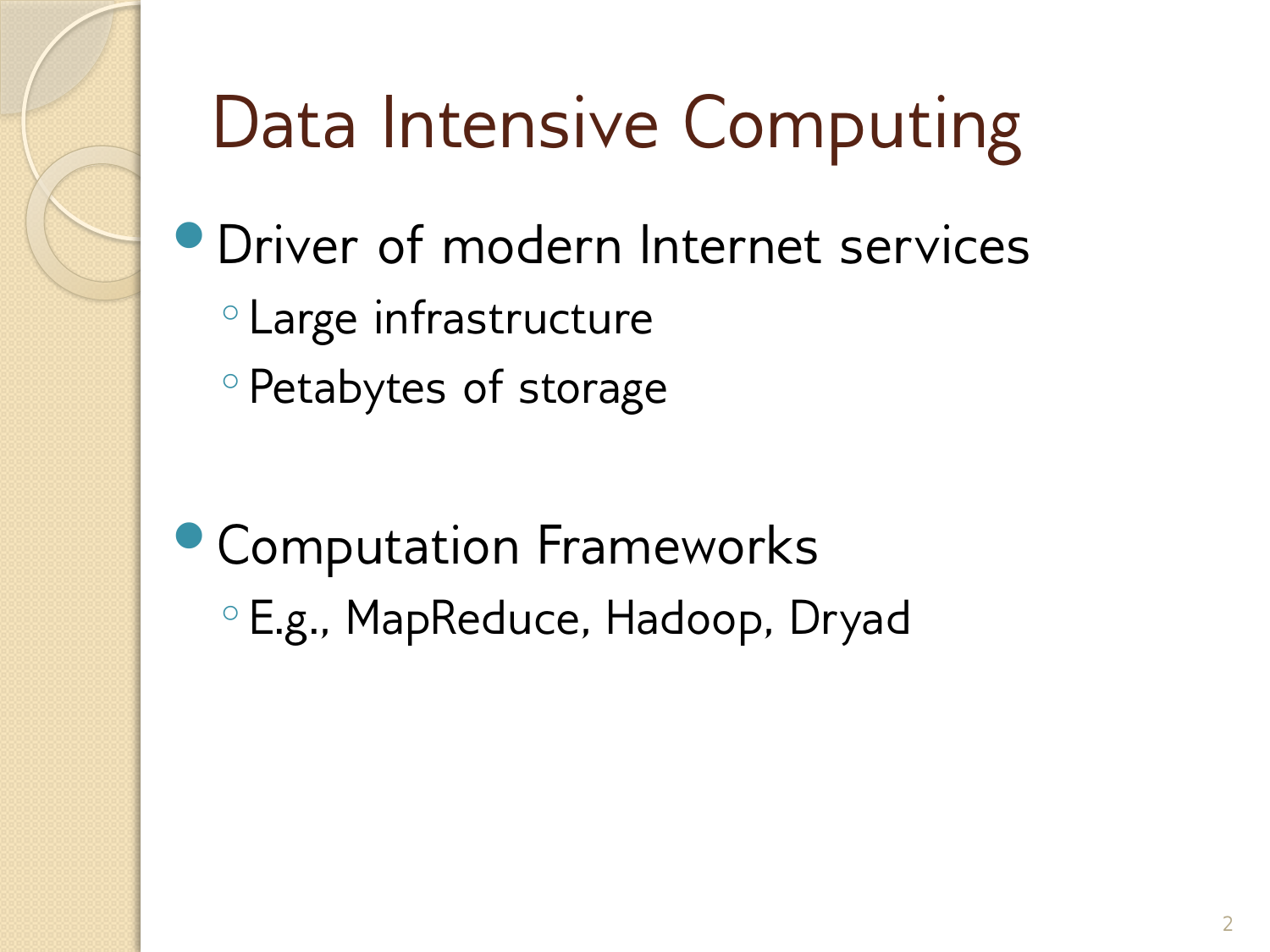

# Data Intensive Computing
Driver of modern Internet services
Large infrastructure
Petabytes of storage

Computation Frameworks
E.g., MapReduce, Hadoop, Dryad

2